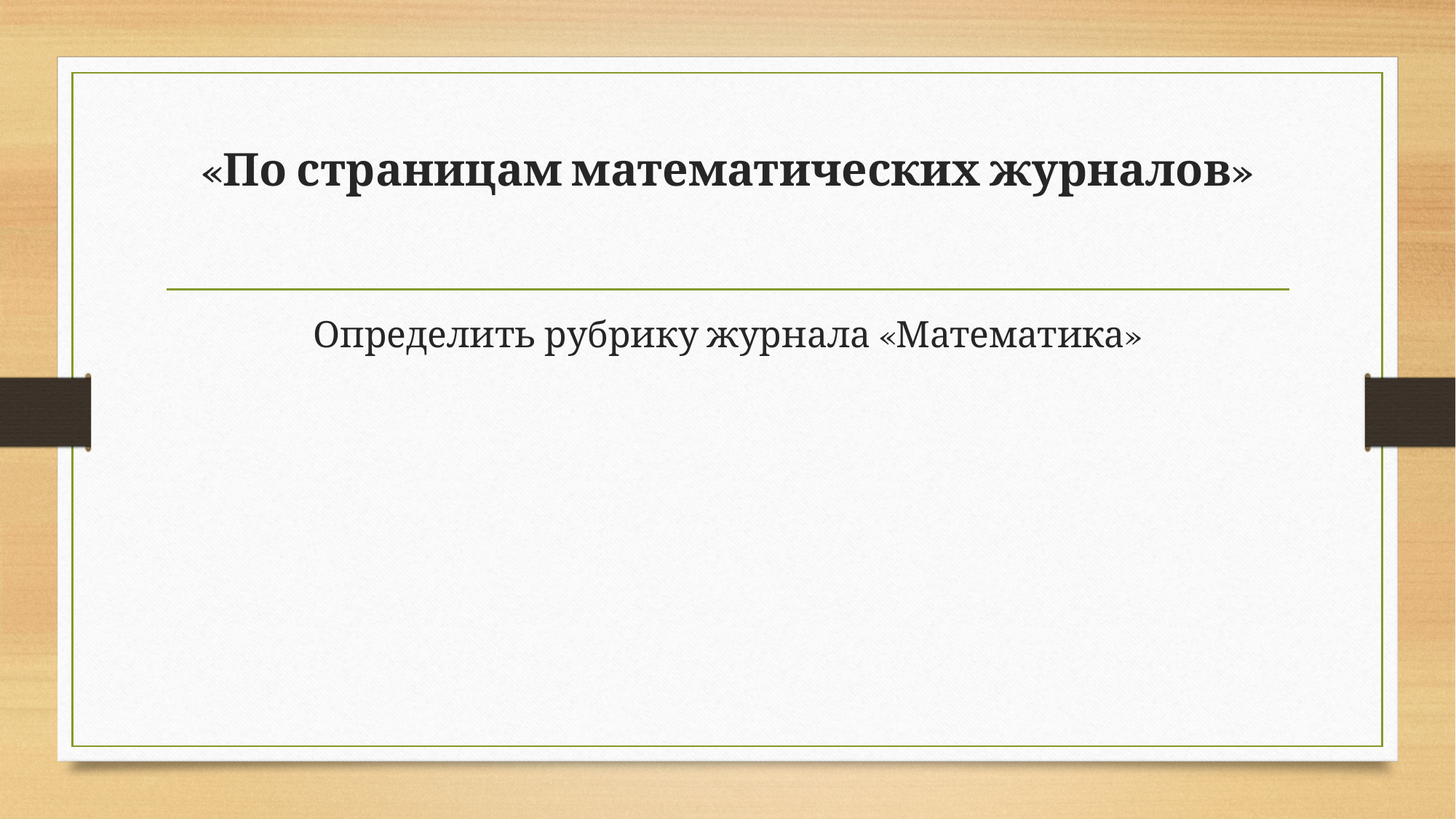

# «По страницам математических журналов»
Определить рубрику журнала «Математика»